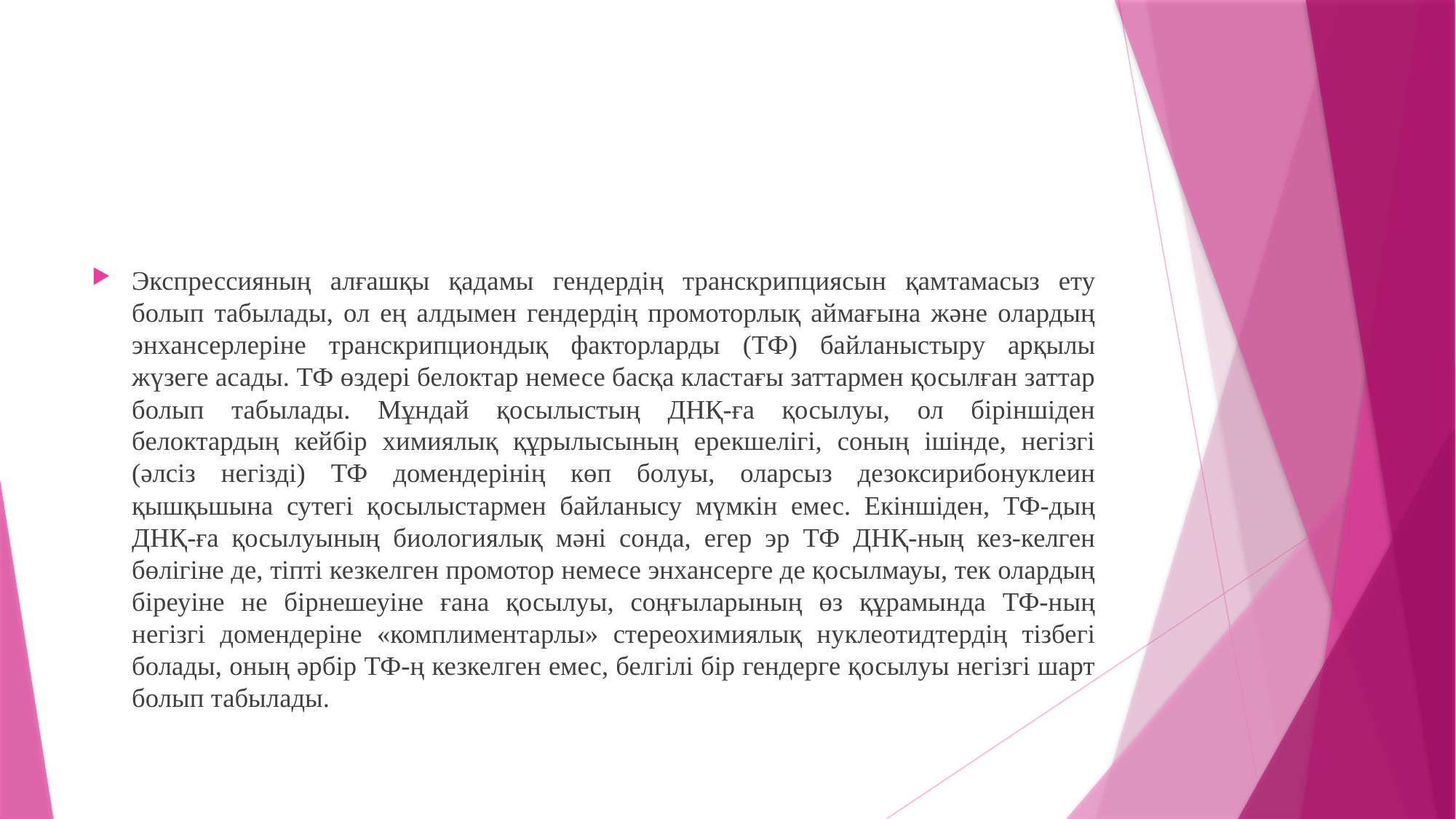

Экспрессияның алғашқы қадамы гендердің транскрипциясын қамтамасыз ету болып табылады, ол ең алдымен гендердің промоторлық аймағына және олардың энхансерлеріне транскрипциондық факторларды (ТФ) байланыстыру арқылы жүзеге асады. ТФ өздері белоктар немесе басқа кластағы заттармен қосылған заттар болып табылады. Мұндай қосылыстың ДНҚ-ға қосылуы, ол біріншіден белоктардың кейбір химиялық құрылысының ерекшелігі, соның ішінде, негізгі (әлсіз негізді) ТФ домендерінің көп болуы, оларсыз дезоксирибонуклеин қышқьшына сутегі қосылыстармен байланысу мүмкін емес. Екіншіден, ТФ-дың ДНҚ-ға қосылуының биологиялық мәні сонда, егер эр ТФ ДНҚ-ның кез-келген бөлігіне де, тіпті кезкелген промотор немесе энхансерге де қосылмауы, тек олардың біреуіне не бірнешеуіне ғана қосылуы, соңғыларының өз құрамында ТФ-ның негізгі домендеріне «комплиментарлы» стереохимиялық нуклеотидтердің тізбегі болады, оның әрбір ТФ-ң кезкелген емес, белгілі бір гендерге қосылуы негізгі шарт болып табылады.